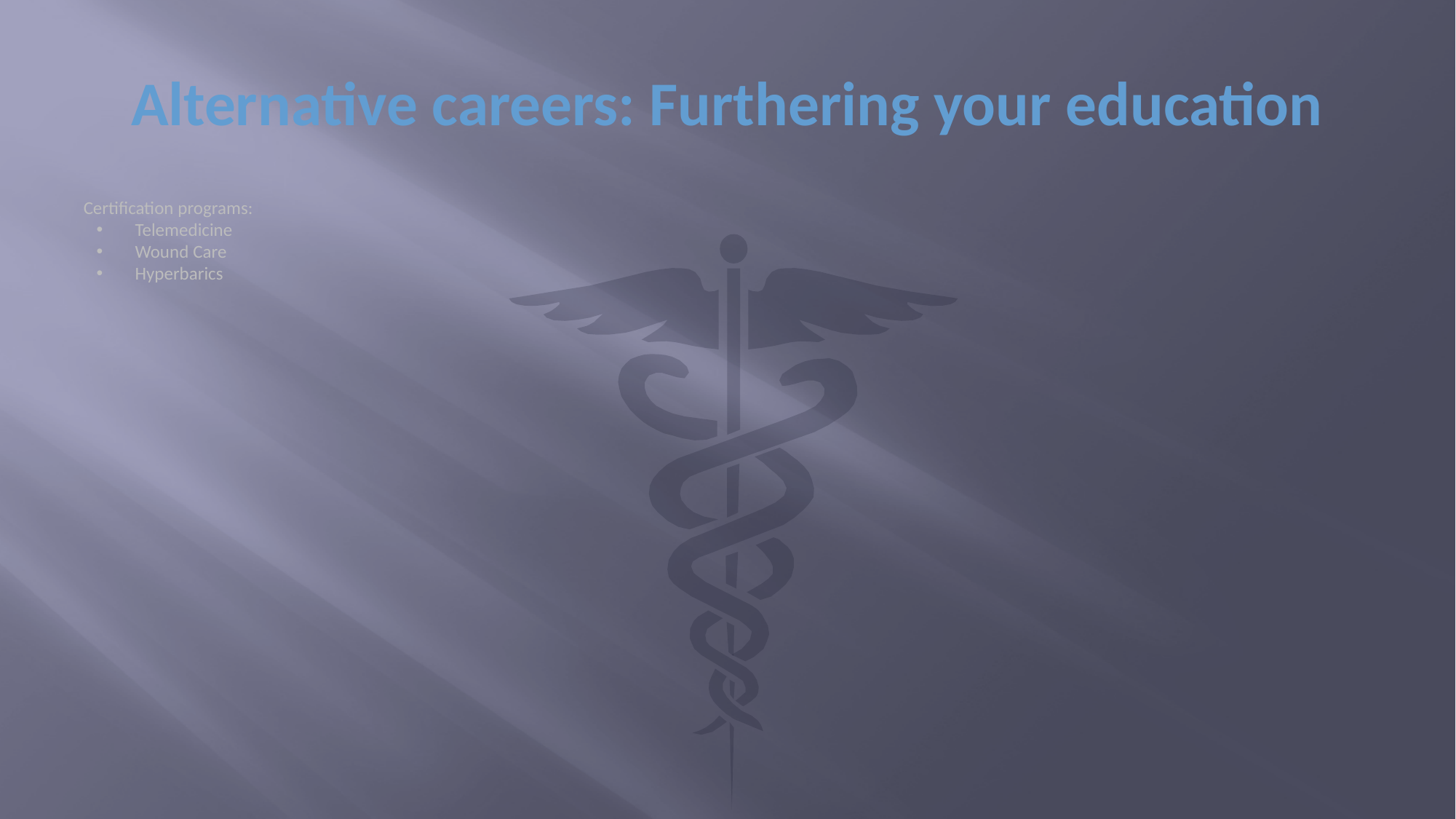

Certification programs:
Telemedicine
Wound Care
Hyperbarics
# Alternative careers: Furthering your education